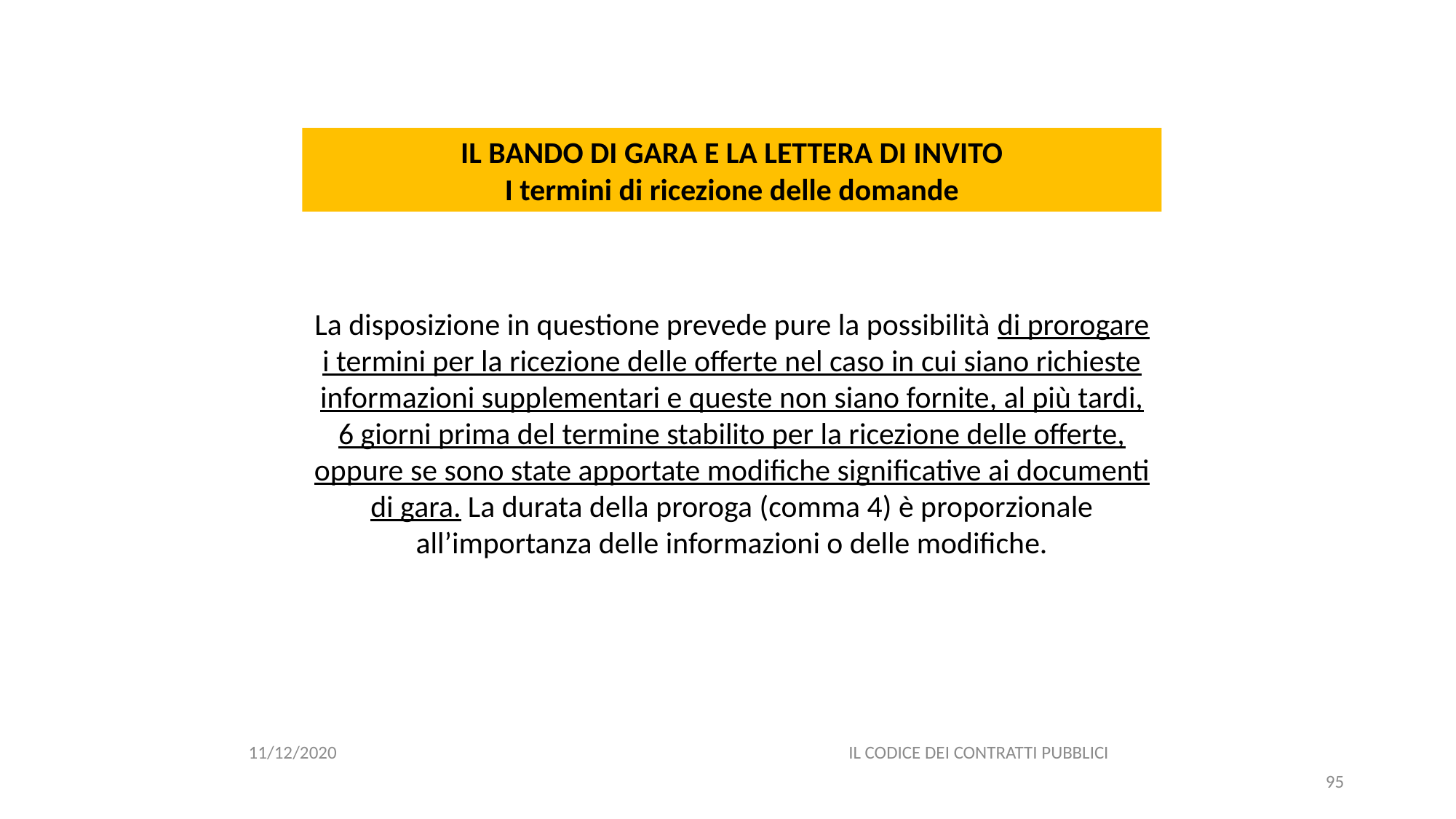

#
IL BANDO DI GARA E LA LETTERA DI INVITO
I termini di ricezione delle domande

La disposizione in questione prevede pure la possibilità di prorogare i termini per la ricezione delle offerte nel caso in cui siano richieste informazioni supplementari e queste non siano fornite, al più tardi, 6 giorni prima del termine stabilito per la ricezione delle offerte, oppure se sono state apportate modifiche significative ai documenti di gara. La durata della proroga (comma 4) è proporzionale all’importanza delle informazioni o delle modifiche.

11/12/2020
IL CODICE DEI CONTRATTI PUBBLICI
95